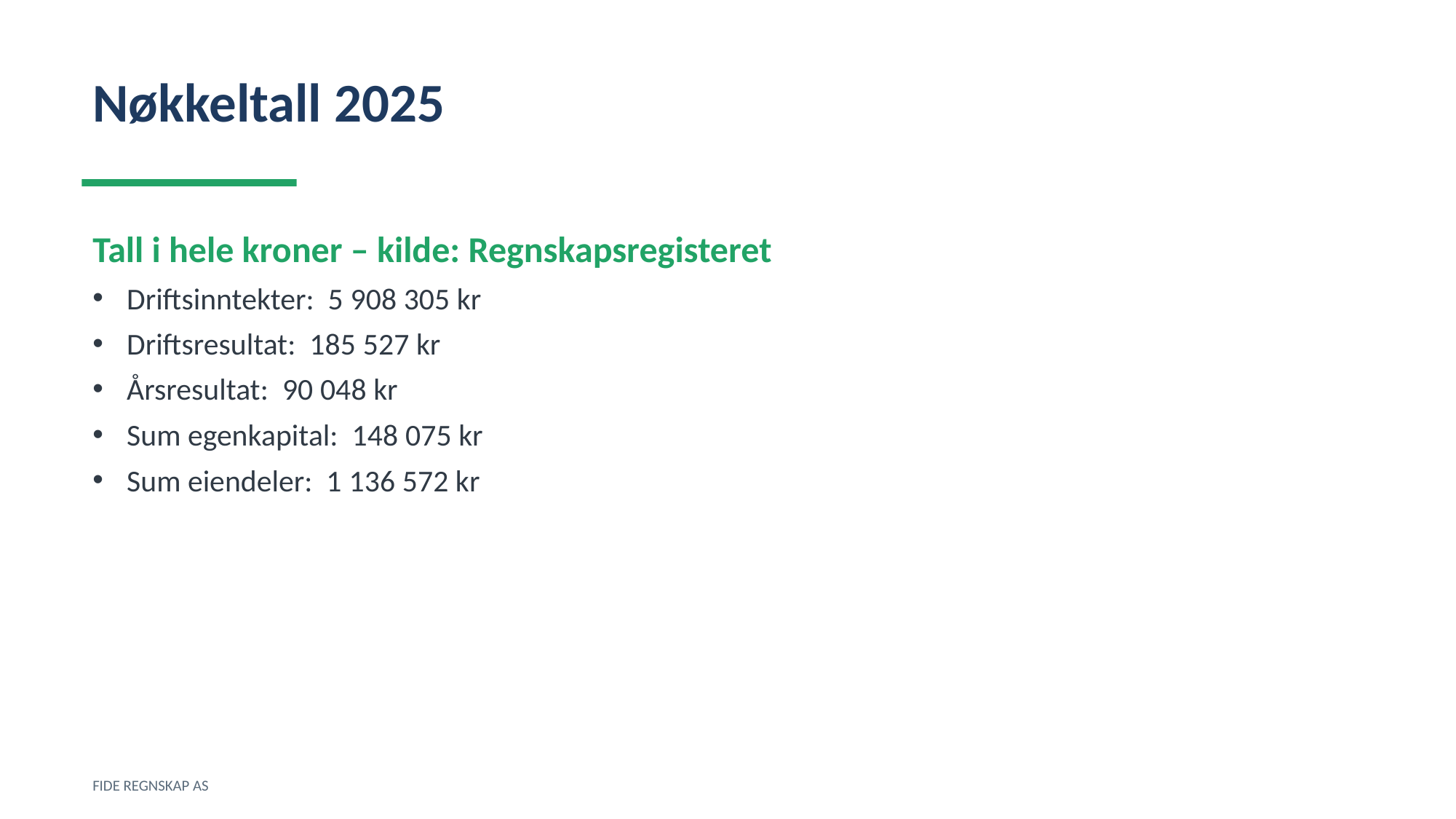

Nøkkeltall 2025

Tall i hele kroner – kilde: Regnskapsregisteret
Driftsinntekter:  5 908 305 kr
Driftsresultat:  185 527 kr
Årsresultat:  90 048 kr
Sum egenkapital:  148 075 kr
Sum eiendeler:  1 136 572 kr
FIDE REGNSKAP AS